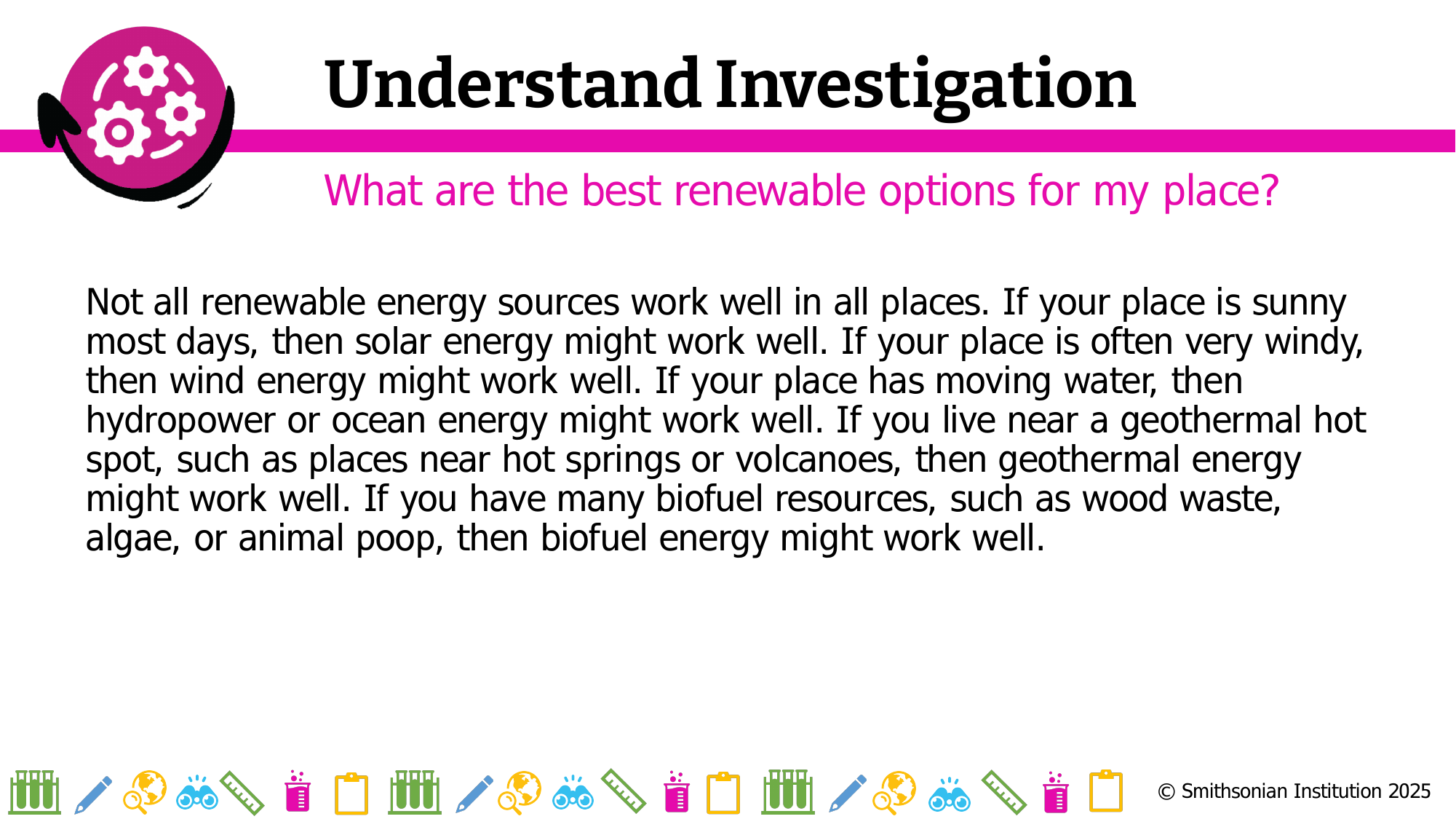

# Understand Investigation
What are the best renewable options for my place?
Not all renewable energy sources work well in all places. If your place is sunny most days, then solar energy might work well. If your place is often very windy, then wind energy might work well. If your place has moving water, then hydropower or ocean energy might work well. If you live near a geothermal hot spot, such as places near hot springs or volcanoes, then geothermal energy might work well. If you have many biofuel resources, such as wood waste, algae, or animal poop, then biofuel energy might work well.